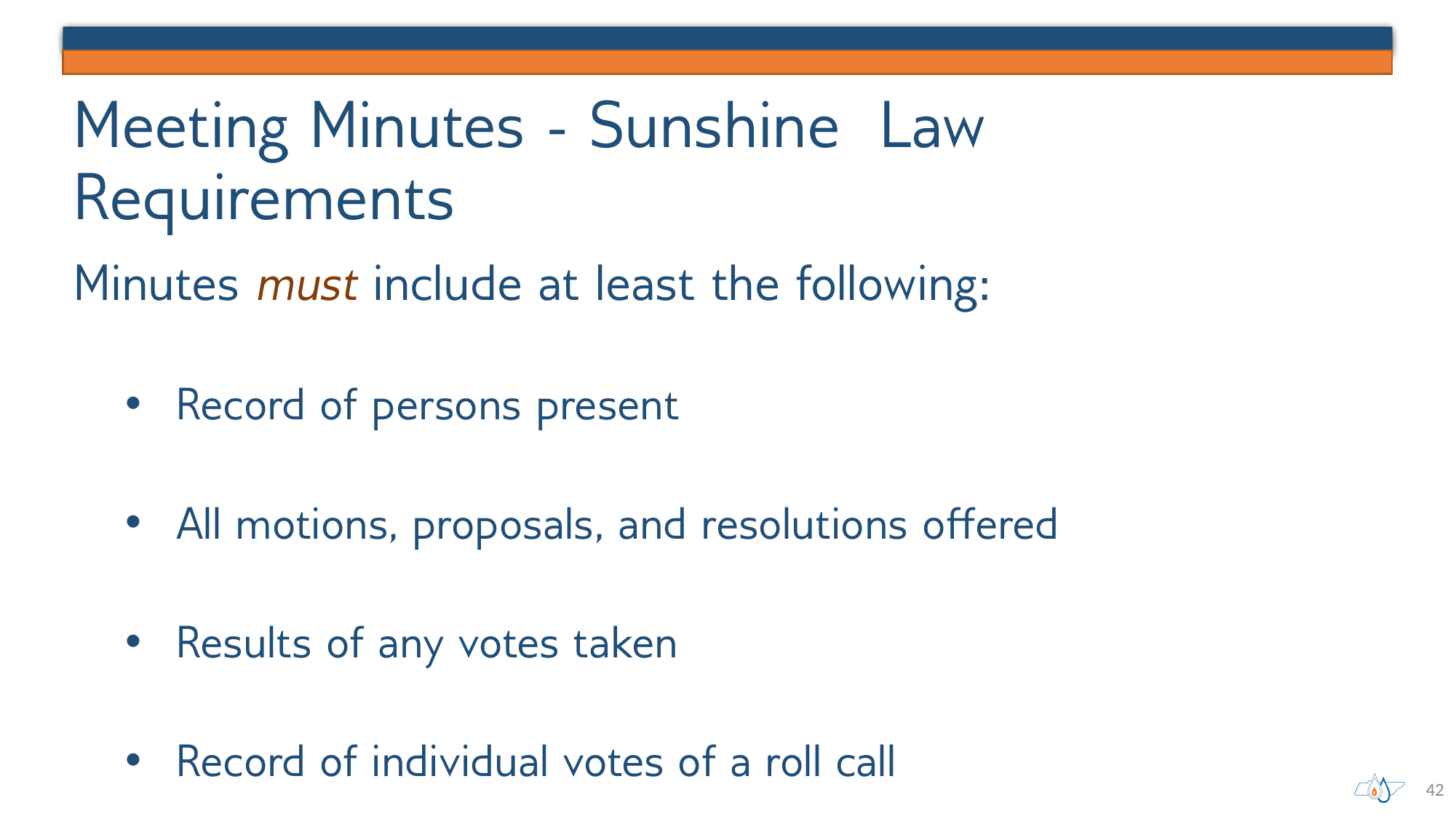

# Meeting Minutes - Sunshine  Law Requirements
Minutes must include at least the following:

Record of persons present

All motions, proposals, and resolutions offered

Results of any votes taken

Record of individual votes of a roll call

42